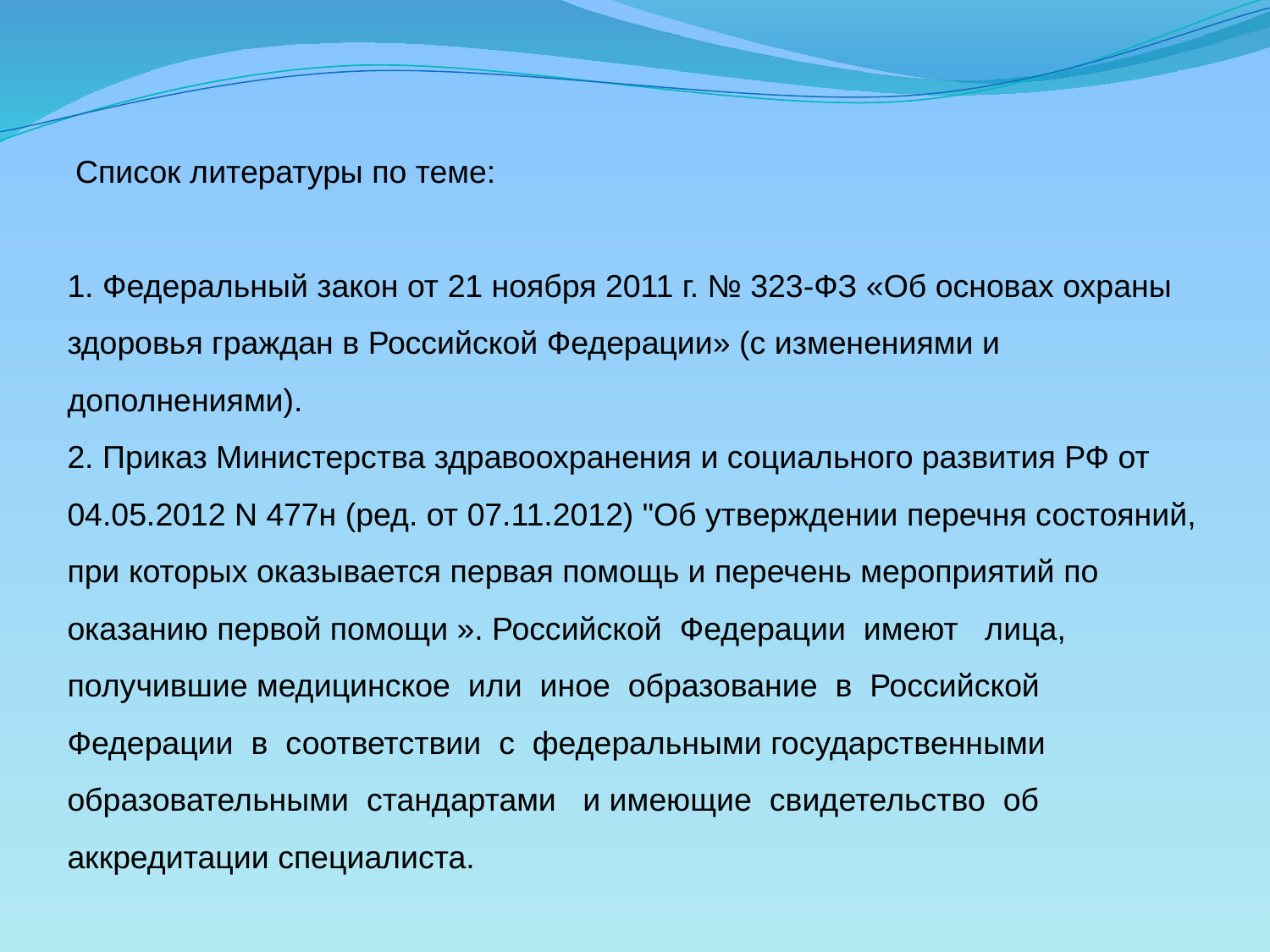

Список литературы по теме:

1. Федеральный закон от 21 ноября 2011 г. № 323-ФЗ «Об основах охраны здоровья граждан в Российской Федерации» (с изменениями и дополнениями).
2. Приказ Министерства здравоохранения и социального развития РФ от 04.05.2012 N 477н (ред. от 07.11.2012) "Об утверждении перечня состояний, при которых оказывается первая помощь и перечень мероприятий по оказанию первой помощи ». Российской  Федерации  имеют   лица,  получившие медицинское  или  иное  образование  в  Российской Федерации  в  соответствии  с  федеральными государственными  образовательными  стандартами   и имеющие  свидетельство  об  аккредитации специалиста.